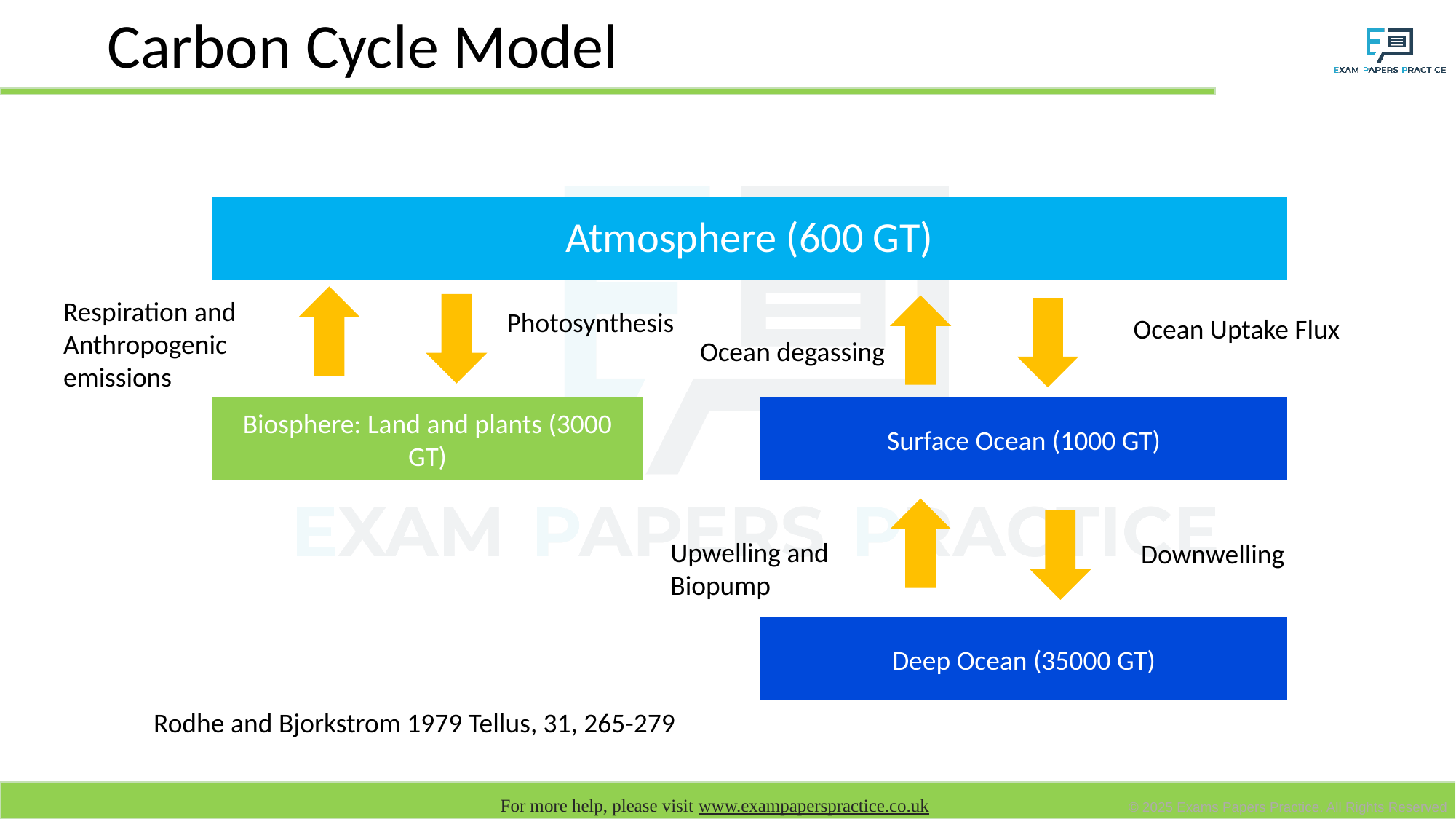

# Carbon Cycle Model
Atmosphere (600 GT)

Respiration and
Anthropogenic emissions

Photosynthesis
Ocean Uptake Flux
Ocean degassing
Biosphere: Land and plants (3000 GT)
Surface Ocean (1000 GT)

Upwelling and Biopump
Downwelling
Deep Ocean (35000 GT)
Rodhe and Bjorkstrom 1979 Tellus, 31, 265-279